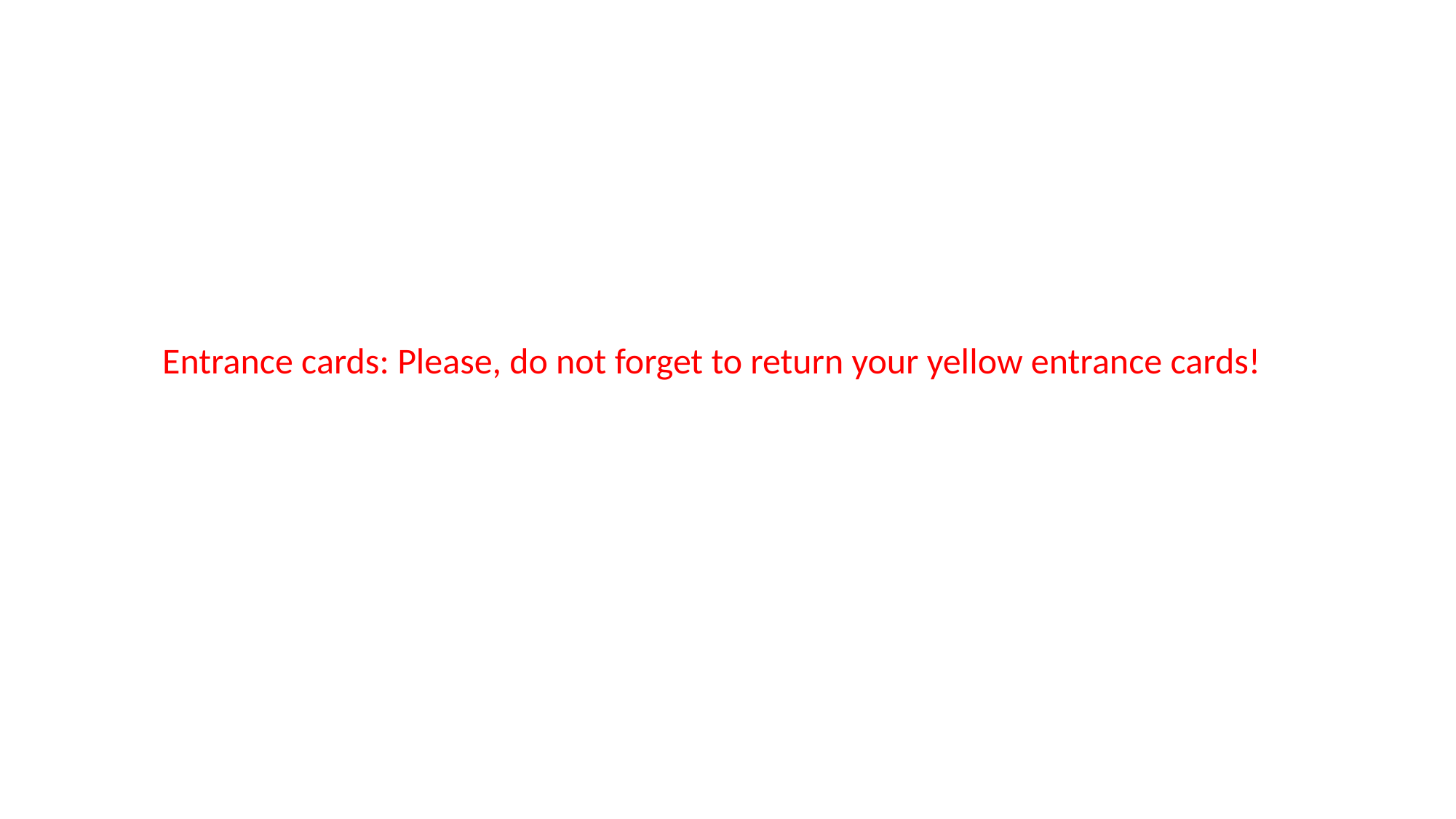

Entrance cards: Please, do not forget to return your yellow entrance cards!